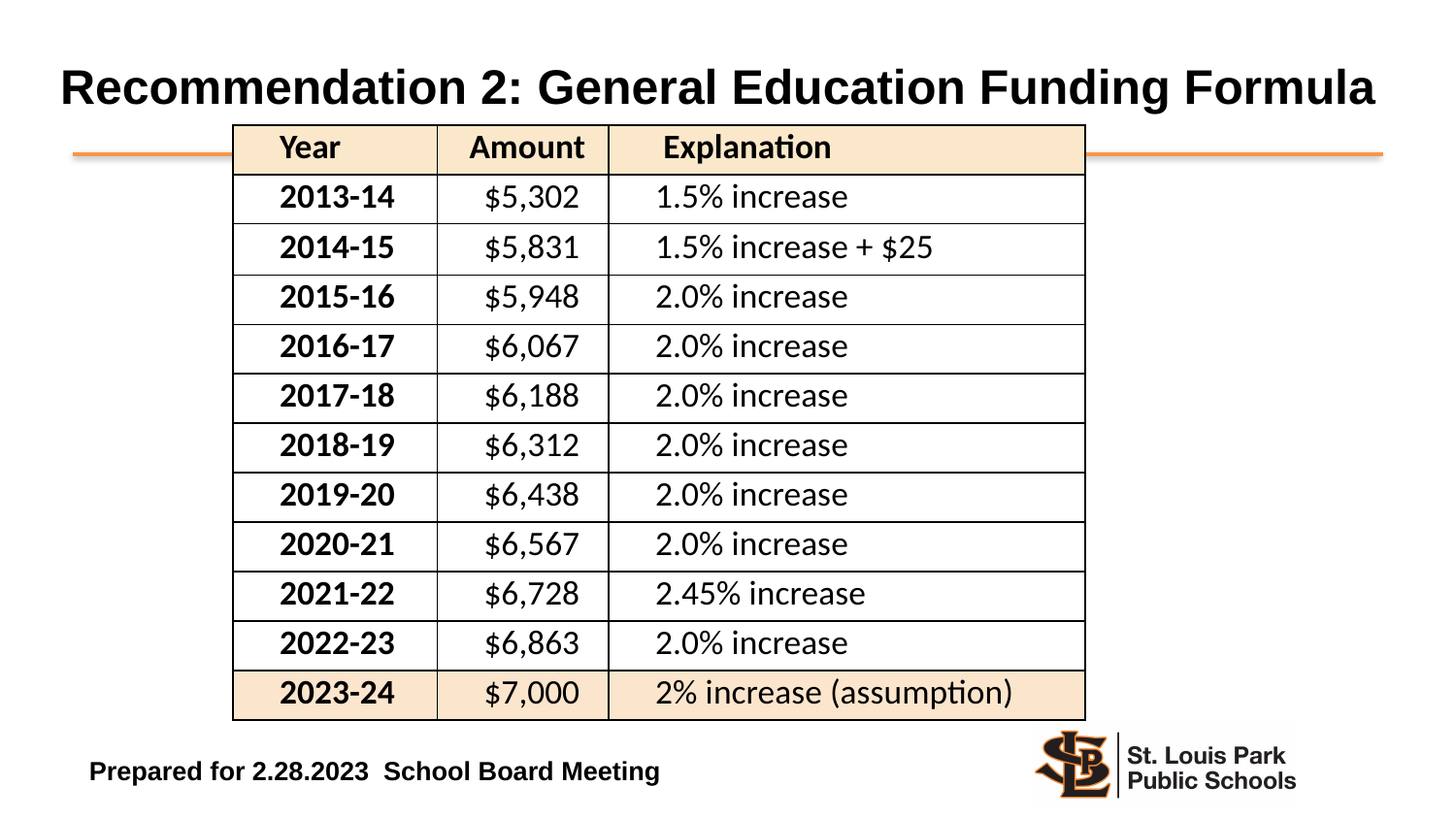

Recommendation 2: General Education Funding Formula
| Year | Amount | Explanation |
| --- | --- | --- |
| 2013-14 | $5,302 | 1.5% increase |
| 2014-15 | $5,831 | 1.5% increase + $25 |
| 2015-16 | $5,948 | 2.0% increase |
| 2016-17 | $6,067 | 2.0% increase |
| 2017-18 | $6,188 | 2.0% increase |
| 2018-19 | $6,312 | 2.0% increase |
| 2019-20 | $6,438 | 2.0% increase |
| 2020-21 | $6,567 | 2.0% increase |
| 2021-22 | $6,728 | 2.45% increase |
| 2022-23 | $6,863 | 2.0% increase |
| 2023-24 | $7,000 | 2% increase (assumption) |
Prepared for 2.28.2023  School Board Meeting